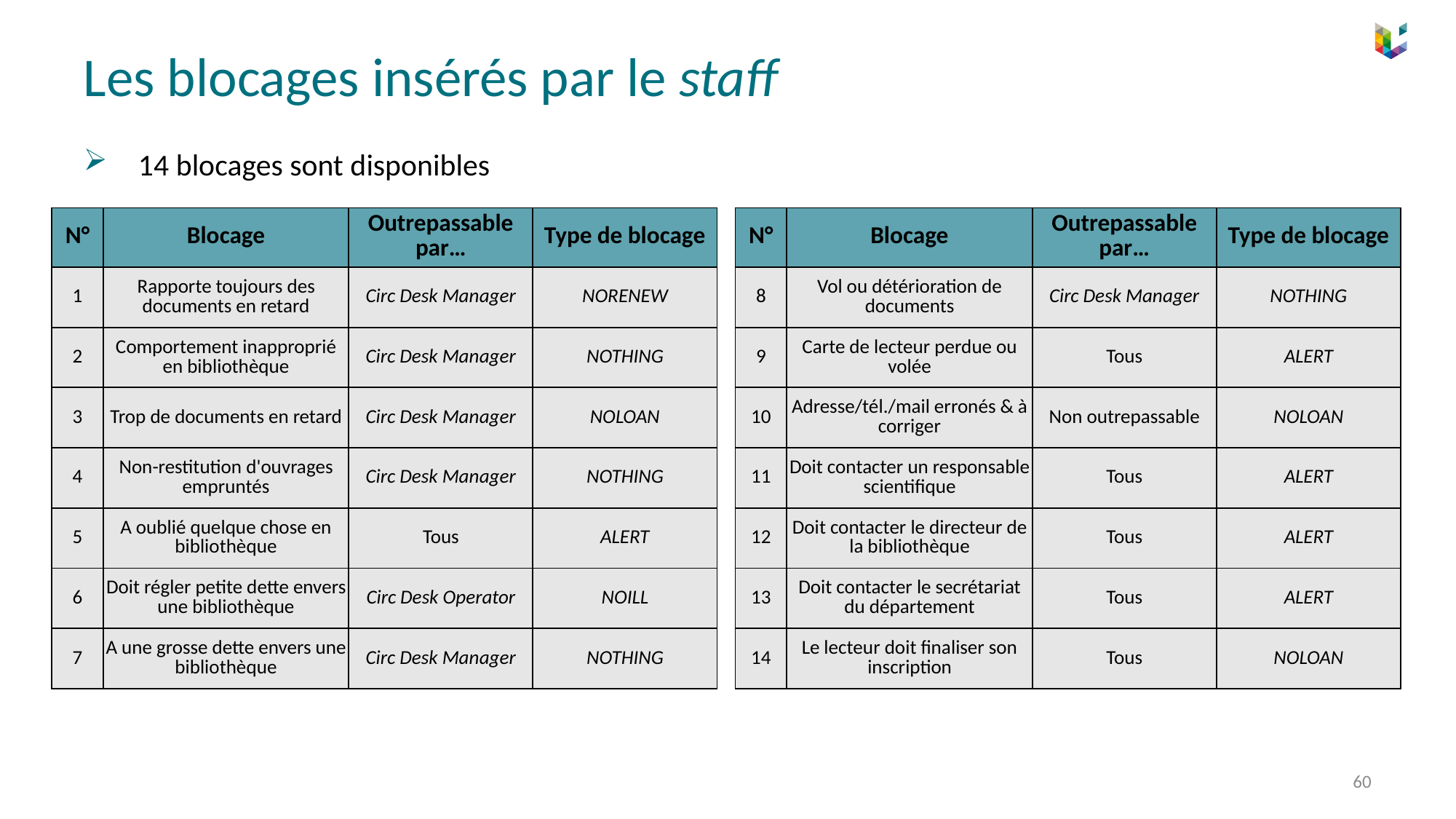

# Les blocages insérés par le staff
14 blocages sont disponibles
| N° | Blocage | Outrepassable par… | Type de blocage |
| --- | --- | --- | --- |
| 1 | Rapporte toujours des documents en retard | Circ Desk Manager | NORENEW |
| 2 | Comportement inapproprié en bibliothèque | Circ Desk Manager | NOTHING |
| 3 | Trop de documents en retard | Circ Desk Manager | NOLOAN |
| 4 | Non-restitution d'ouvrages empruntés | Circ Desk Manager | NOTHING |
| 5 | A oublié quelque chose en bibliothèque | Tous | ALERT |
| 6 | Doit régler petite dette envers une bibliothèque | Circ Desk Operator | NOILL |
| 7 | A une grosse dette envers une bibliothèque | Circ Desk Manager | NOTHING |
| N° | Blocage | Outrepassable par… | Type de blocage |
| --- | --- | --- | --- |
| 8 | Vol ou détérioration de documents | Circ Desk Manager | NOTHING |
| 9 | Carte de lecteur perdue ou volée | Tous | ALERT |
| 10 | Adresse/tél./mail erronés & à corriger | Non outrepassable | NOLOAN |
| 11 | Doit contacter un responsable scientifique | Tous | ALERT |
| 12 | Doit contacter le directeur de la bibliothèque | Tous | ALERT |
| 13 | Doit contacter le secrétariat du département | Tous | ALERT |
| 14 | Le lecteur doit finaliser son inscription | Tous | NOLOAN |
60